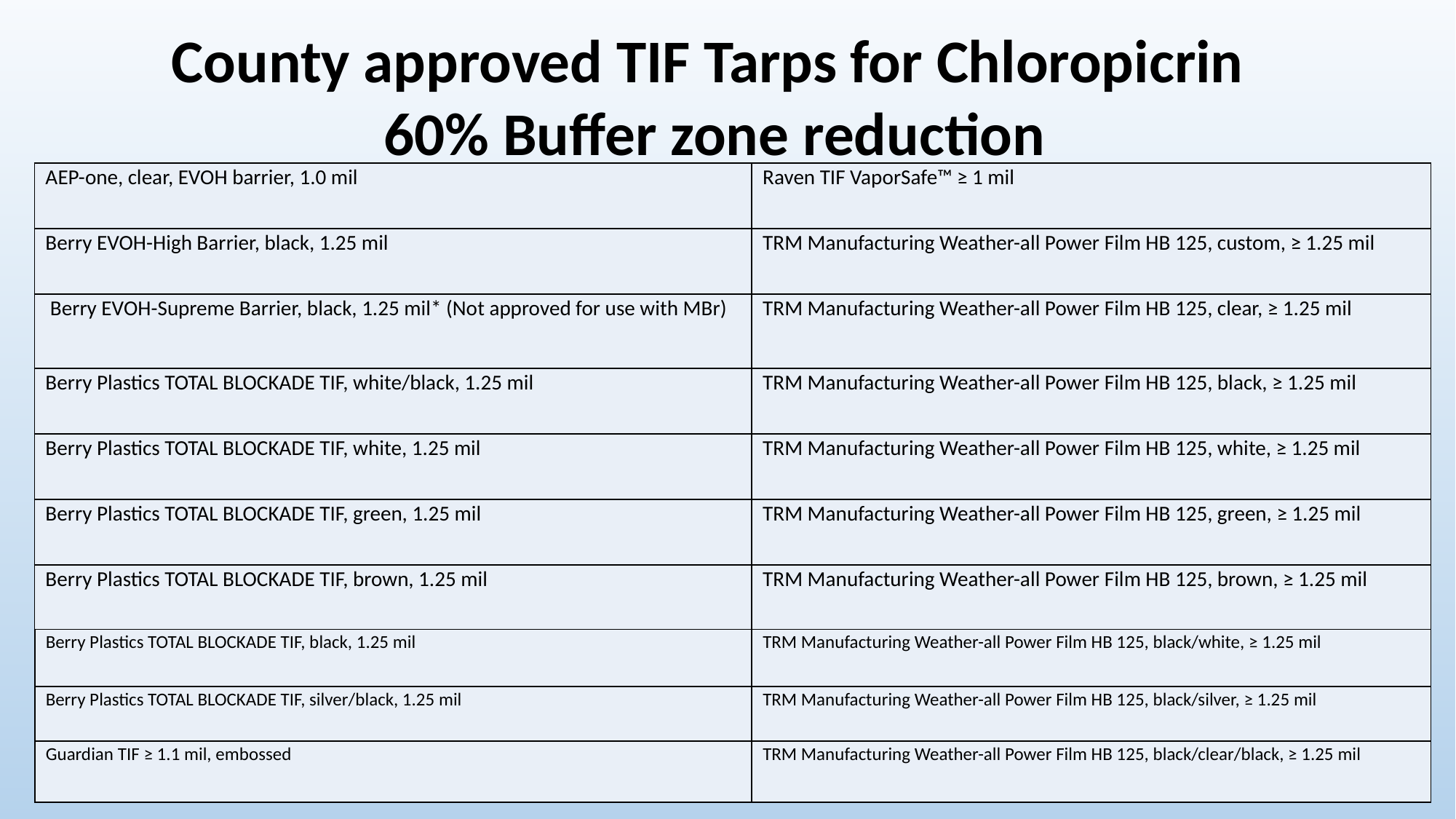

County approved TIF Tarps for Chloropicrin
60% Buffer zone reduction
| AEP-one, clear, EVOH barrier, 1.0 mil | Raven TIF VaporSafe™ ≥ 1 mil |
| --- | --- |
| Berry EVOH-High Barrier, black, 1.25 mil | TRM Manufacturing Weather-all Power Film HB 125, custom, ≥ 1.25 mil |
| Berry EVOH-Supreme Barrier, black, 1.25 mil\* (Not approved for use with MBr) | TRM Manufacturing Weather-all Power Film HB 125, clear, ≥ 1.25 mil |
| Berry Plastics TOTAL BLOCKADE TIF, white/black, 1.25 mil | TRM Manufacturing Weather-all Power Film HB 125, black, ≥ 1.25 mil |
| Berry Plastics TOTAL BLOCKADE TIF, white, 1.25 mil | TRM Manufacturing Weather-all Power Film HB 125, white, ≥ 1.25 mil |
| Berry Plastics TOTAL BLOCKADE TIF, green, 1.25 mil | TRM Manufacturing Weather-all Power Film HB 125, green, ≥ 1.25 mil |
| Berry Plastics TOTAL BLOCKADE TIF, brown, 1.25 mil | TRM Manufacturing Weather-all Power Film HB 125, brown, ≥ 1.25 mil |
| Berry Plastics TOTAL BLOCKADE TIF, black, 1.25 mil | TRM Manufacturing Weather-all Power Film HB 125, black/white, ≥ 1.25 mil |
| --- | --- |
| Berry Plastics TOTAL BLOCKADE TIF, silver/black, 1.25 mil | TRM Manufacturing Weather-all Power Film HB 125, black/silver, ≥ 1.25 mil |
| Guardian TIF ≥ 1.1 mil, embossed | TRM Manufacturing Weather-all Power Film HB 125, black/clear/black, ≥ 1.25 mil |